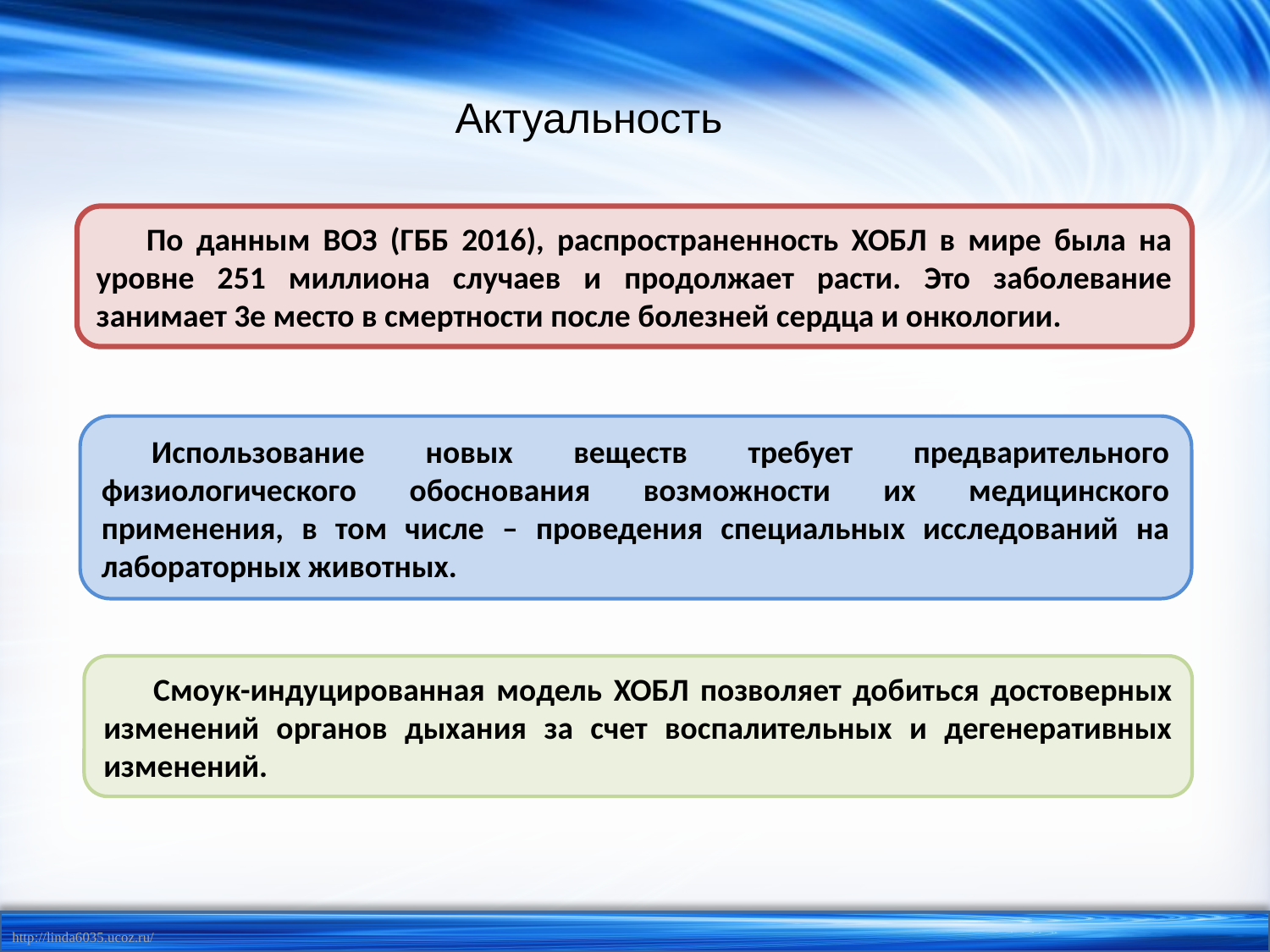

Актуальность
По данным ВОЗ (ГББ 2016), распространенность ХОБЛ в мире была на уровне 251 миллиона случаев и продолжает расти. Это заболевание занимает 3е место в смертности после болезней сердца и онкологии.
Использование новых веществ требует предварительного физиологического обоснования возможности их медицинского применения, в том числе – проведения специальных исследований на лабораторных животных.
Смоук-индуцированная модель ХОБЛ позволяет добиться достоверных изменений органов дыхания за счет воспалительных и дегенеративных изменений.